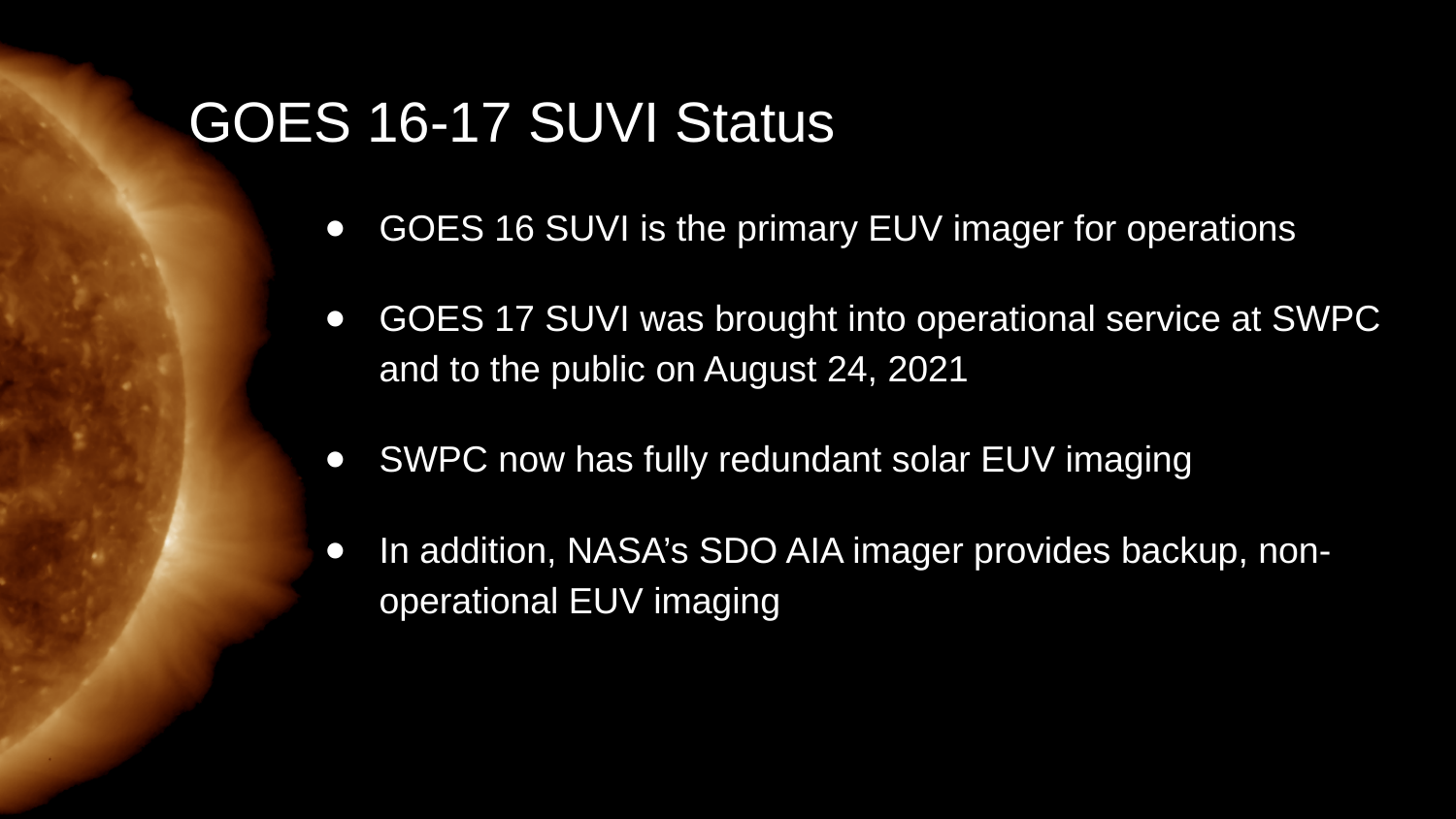

# GOES 16-17 SUVI Status
GOES 16 SUVI is the primary EUV imager for operations
GOES 17 SUVI was brought into operational service at SWPC and to the public on August 24, 2021
SWPC now has fully redundant solar EUV imaging
In addition, NASA’s SDO AIA imager provides backup, non-operational EUV imaging